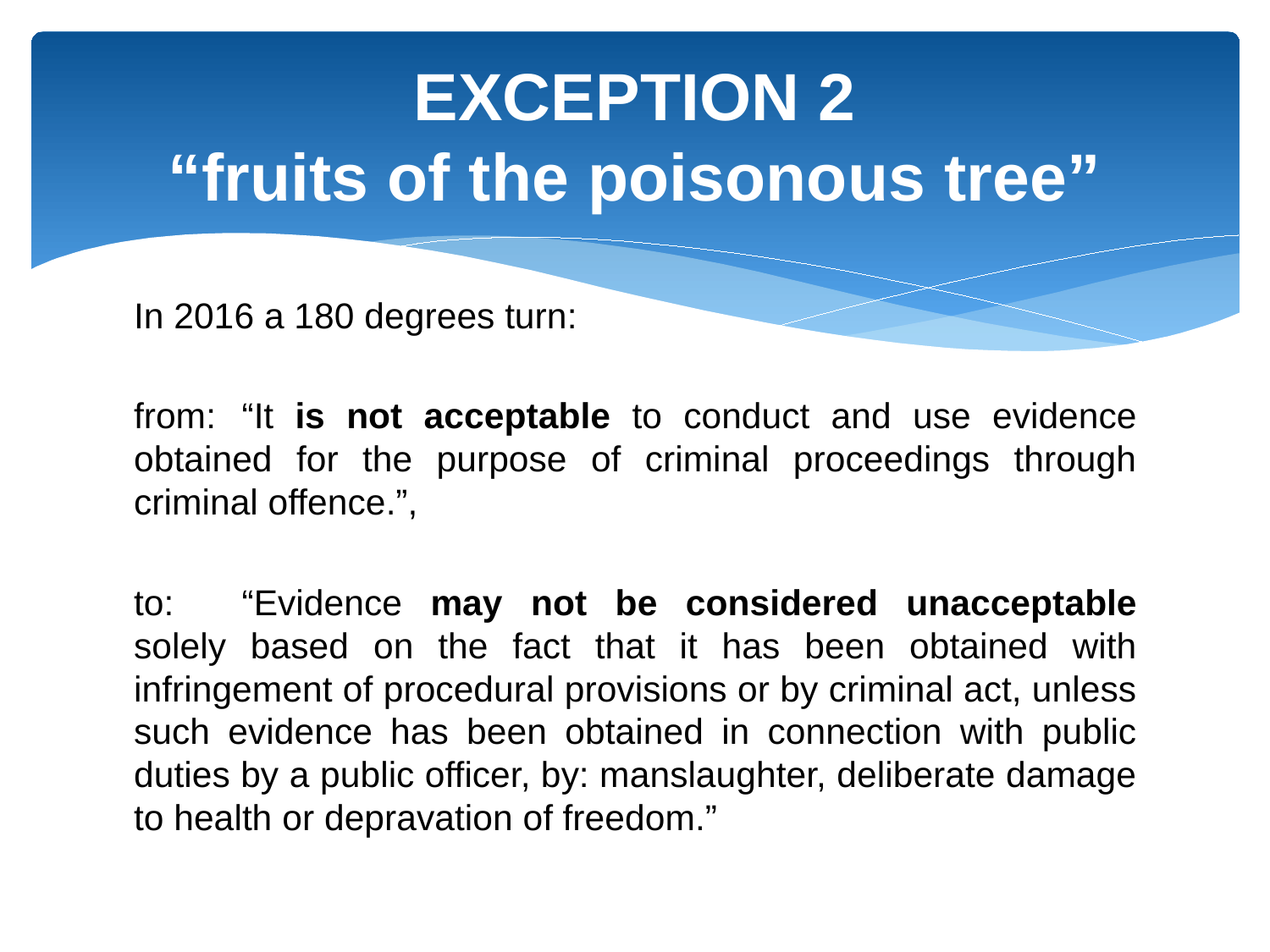

# EXCEPTION 2 “fruits of the poisonous tree”
In 2016 a 180 degrees turn:

from:	“It is not acceptable to conduct and use evidence obtained for the purpose of criminal proceedings through criminal offence.”,

to:	“Evidence may not be considered unacceptable solely based on the fact that it has been obtained with infringement of procedural provisions or by criminal act, unless such evidence has been obtained in connection with public duties by a public officer, by: manslaughter, deliberate damage to health or depravation of freedom.”